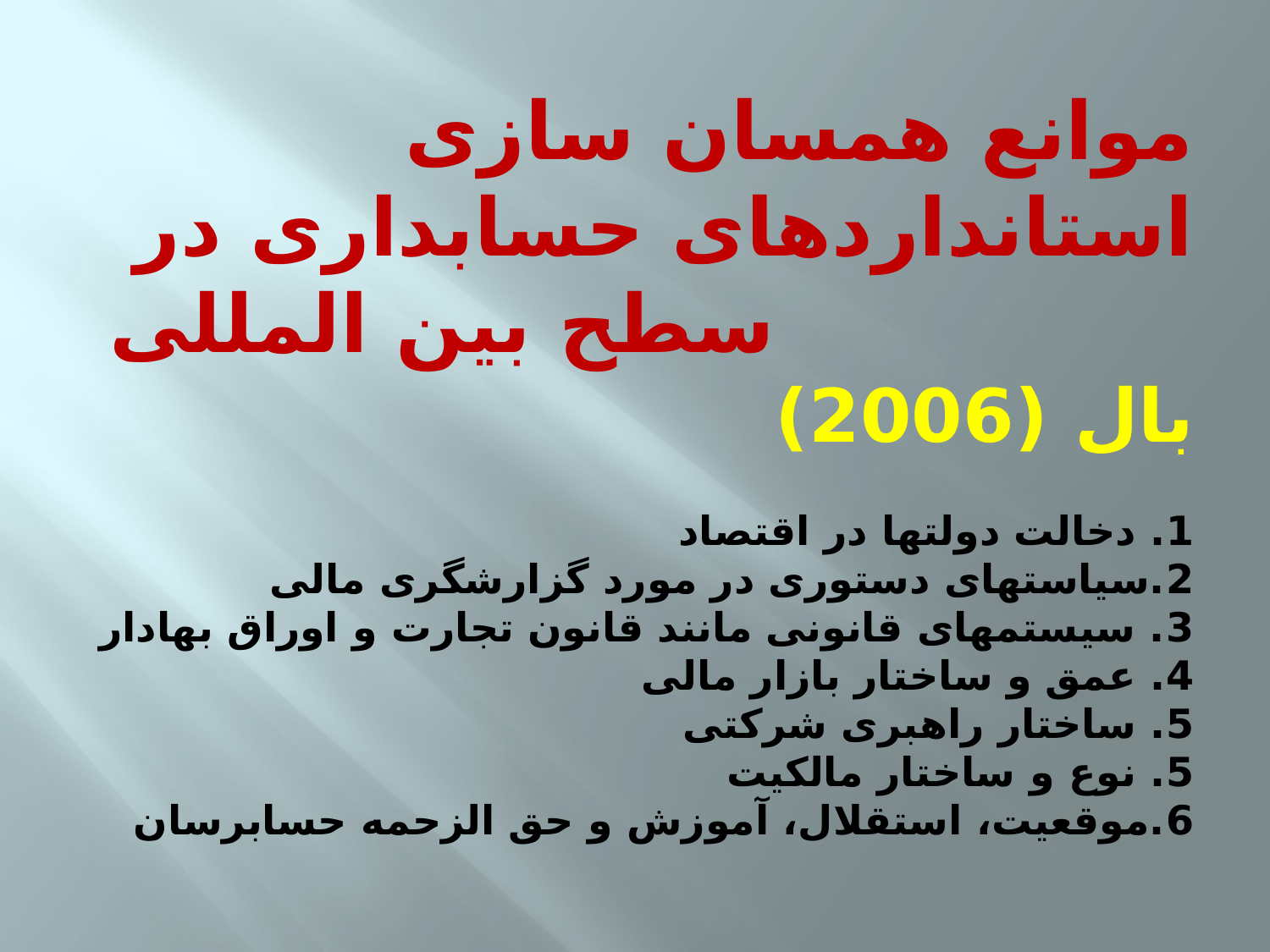

# موانع همسان سازی استانداردهای حسابداری در سطح بین المللی بال (2006) 1. دخالت دولتها در اقتصاد 2.سیاستهای دستوری در مورد گزارشگری مالی 3. سیستمهای قانونی مانند قانون تجارت و اوراق بهادار 4. عمق و ساختار بازار مالی 5. ساختار راهبری شرکتی 5. نوع و ساختار مالکیت 6.موقعیت، استقلال، آموزش و حق الزحمه حسابرسان